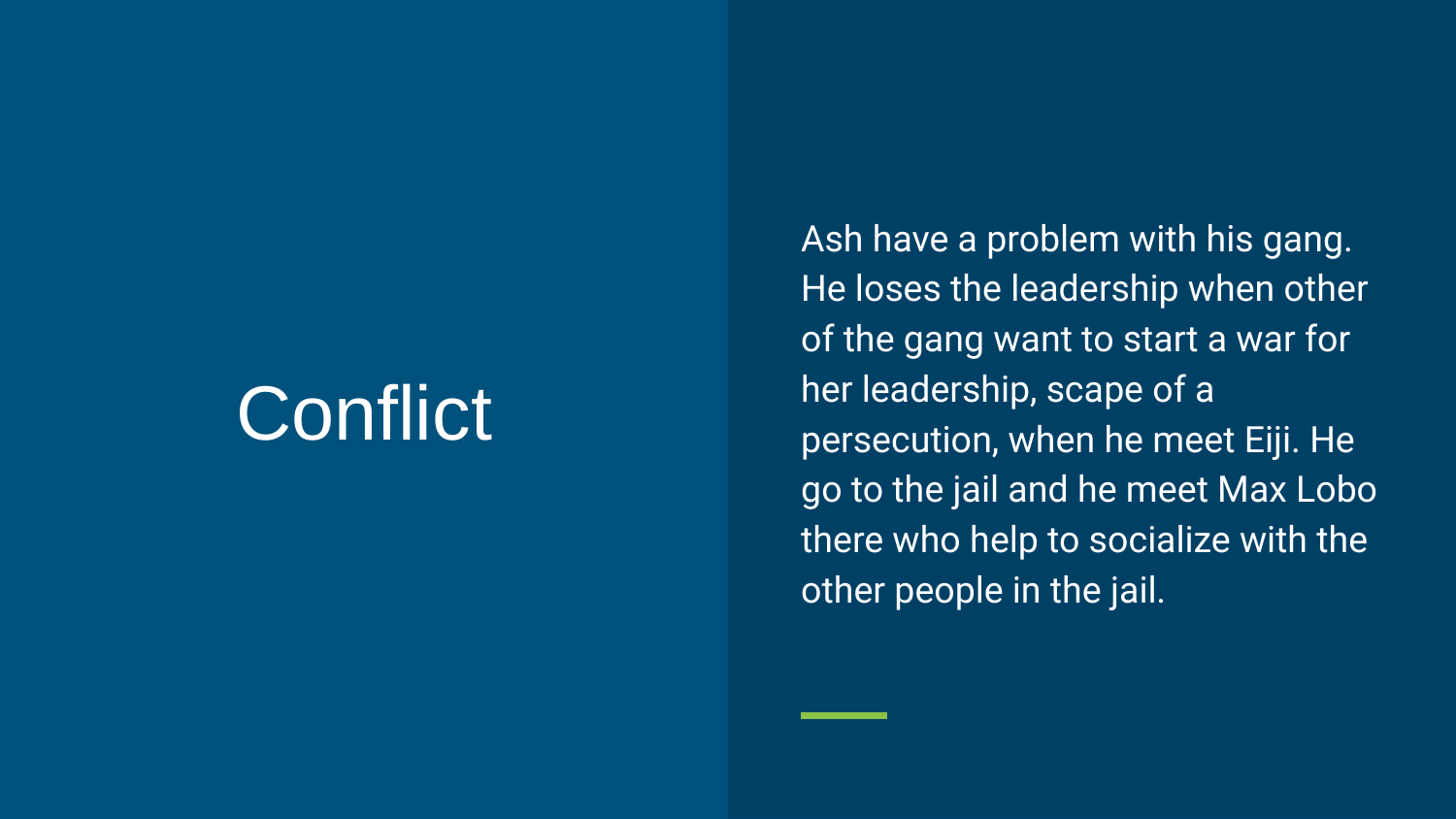

Ash have a problem with his gang. He loses the leadership when other of the gang want to start a war for her leadership, scape of a persecution, when he meet Eiji. He go to the jail and he meet Max Lobo there who help to socialize with the other people in the jail.
# Conflict